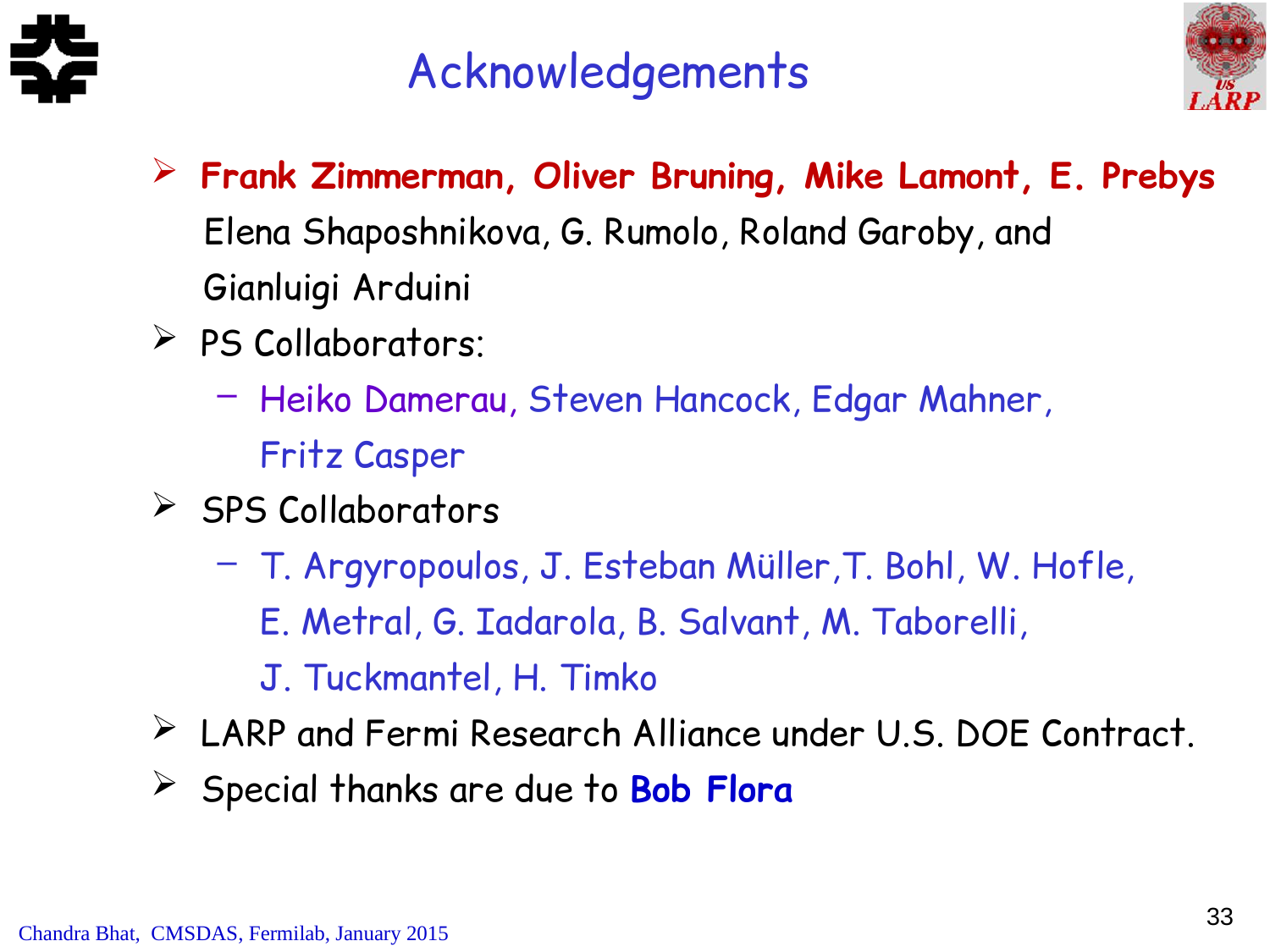

# Acknowledgements
Frank Zimmerman, Oliver Bruning, Mike Lamont, E. Prebys
     Elena Shaposhnikova, G. Rumolo, Roland Garoby, and
     Gianluigi Arduini
PS Collaborators:
Heiko Damerau, Steven Hancock, Edgar Mahner,
    Fritz Casper
SPS Collaborators
T. Argyropoulos, J. Esteban Müller,T. Bohl, W. Hofle,
    E. Metral, G. Iadarola, B. Salvant, M. Taborelli,
    J. Tuckmantel, H. Timko
LARP and Fermi Research Alliance under U.S. DOE Contract.
Special thanks are due to Bob Flora

33